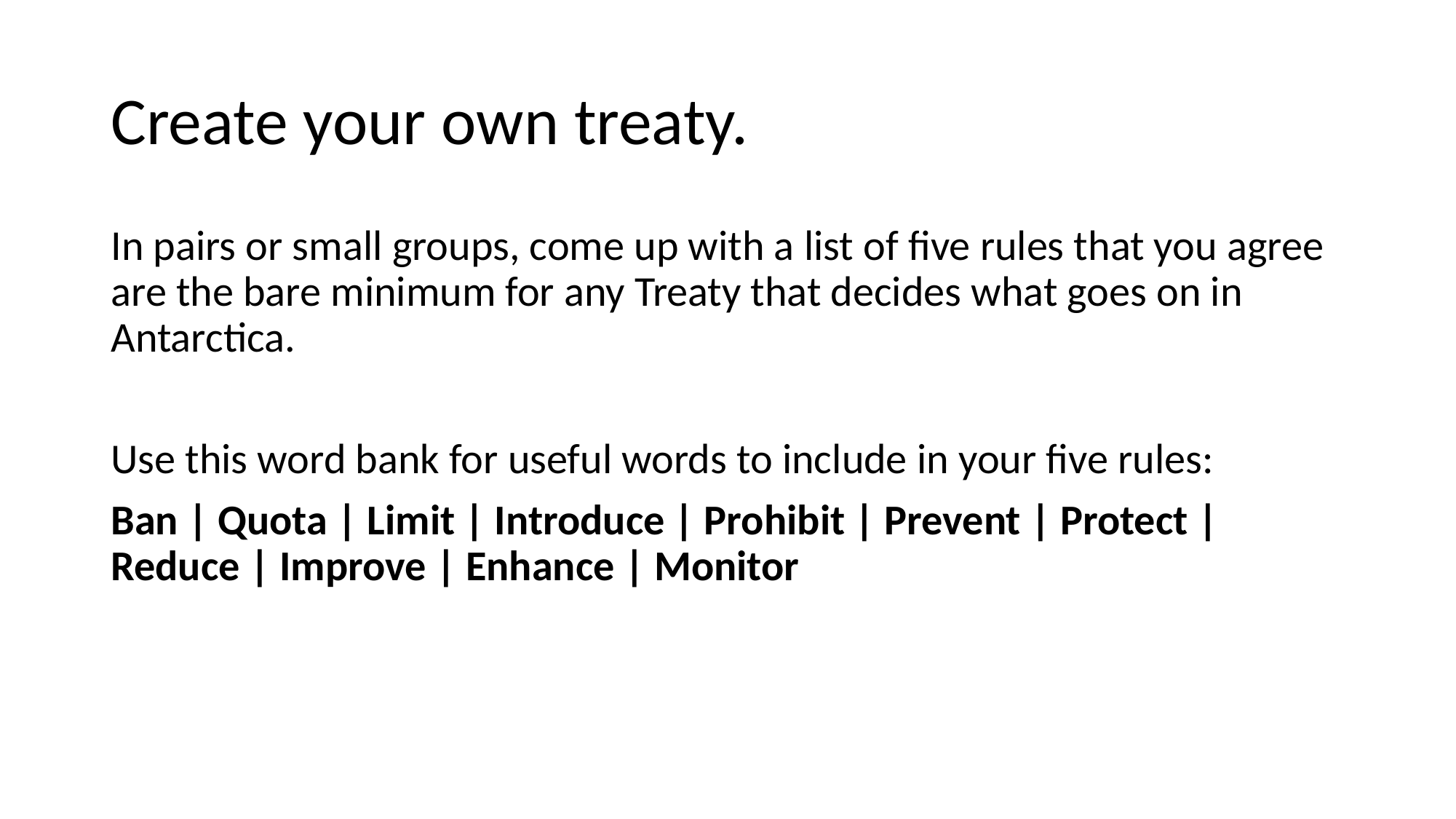

# Create your own treaty.
In pairs or small groups, come up with a list of five rules that you agree are the bare minimum for any Treaty that decides what goes on in Antarctica.

Use this word bank for useful words to include in your five rules:
Ban | Quota | Limit | Introduce | Prohibit | Prevent | Protect | Reduce | Improve | Enhance | Monitor